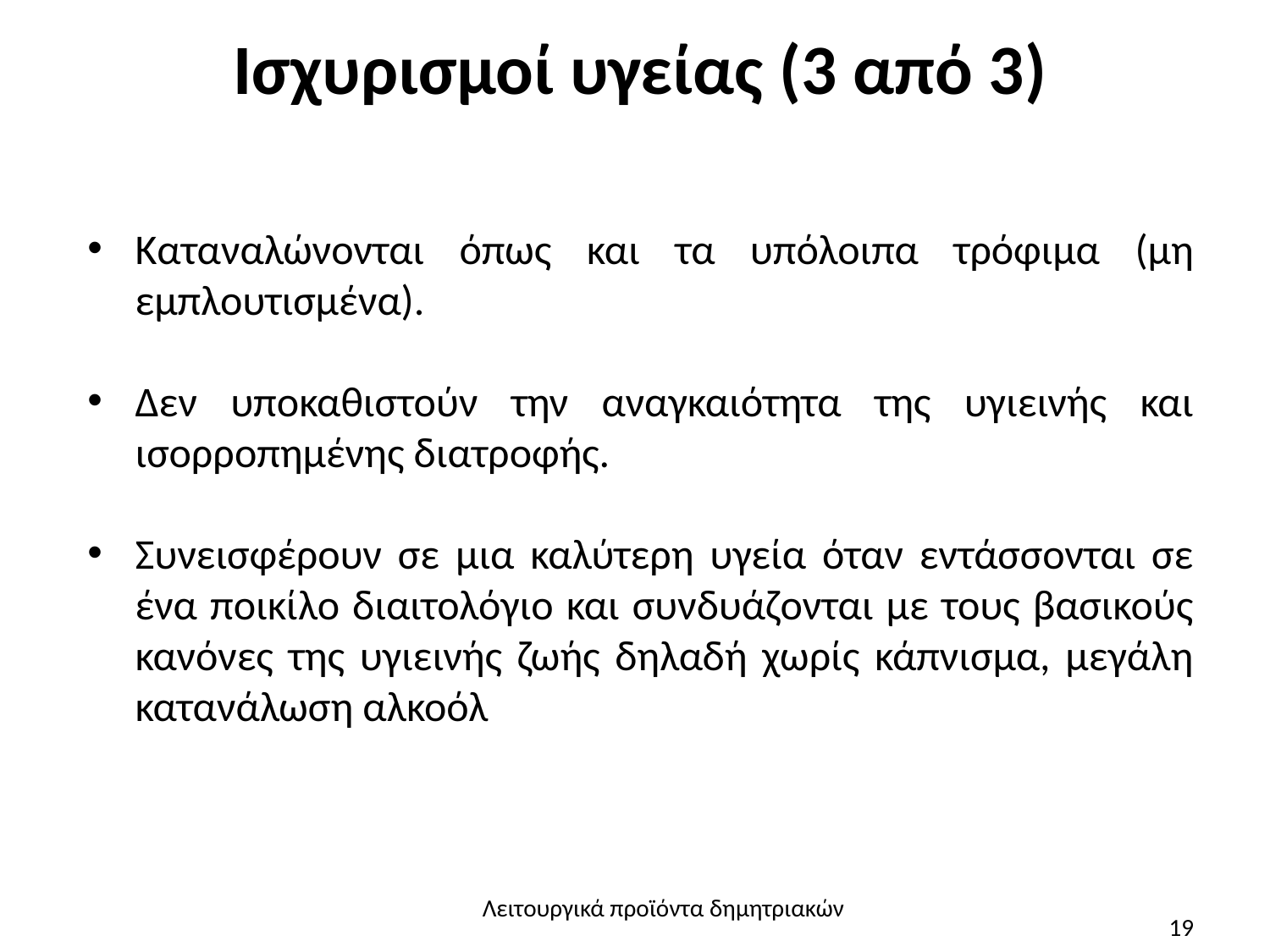

# Ισχυρισμοί υγείας (3 από 3)
Καταναλώνονται όπως και τα υπόλοιπα τρόφιμα (μη εμπλουτισμένα).

Δεν υποκαθιστούν την αναγκαιότητα της υγιεινής και ισορροπημένης διατροφής.

Συνεισφέρουν σε μια καλύτερη υγεία όταν εντάσσονται σε ένα ποικίλο διαιτολόγιο και συνδυάζονται με τους βασικούς κανόνες της υγιεινής ζωής δηλαδή χωρίς κάπνισμα, μεγάλη κατανάλωση αλκοόλ
Λειτουργικά προϊόντα δημητριακών
19